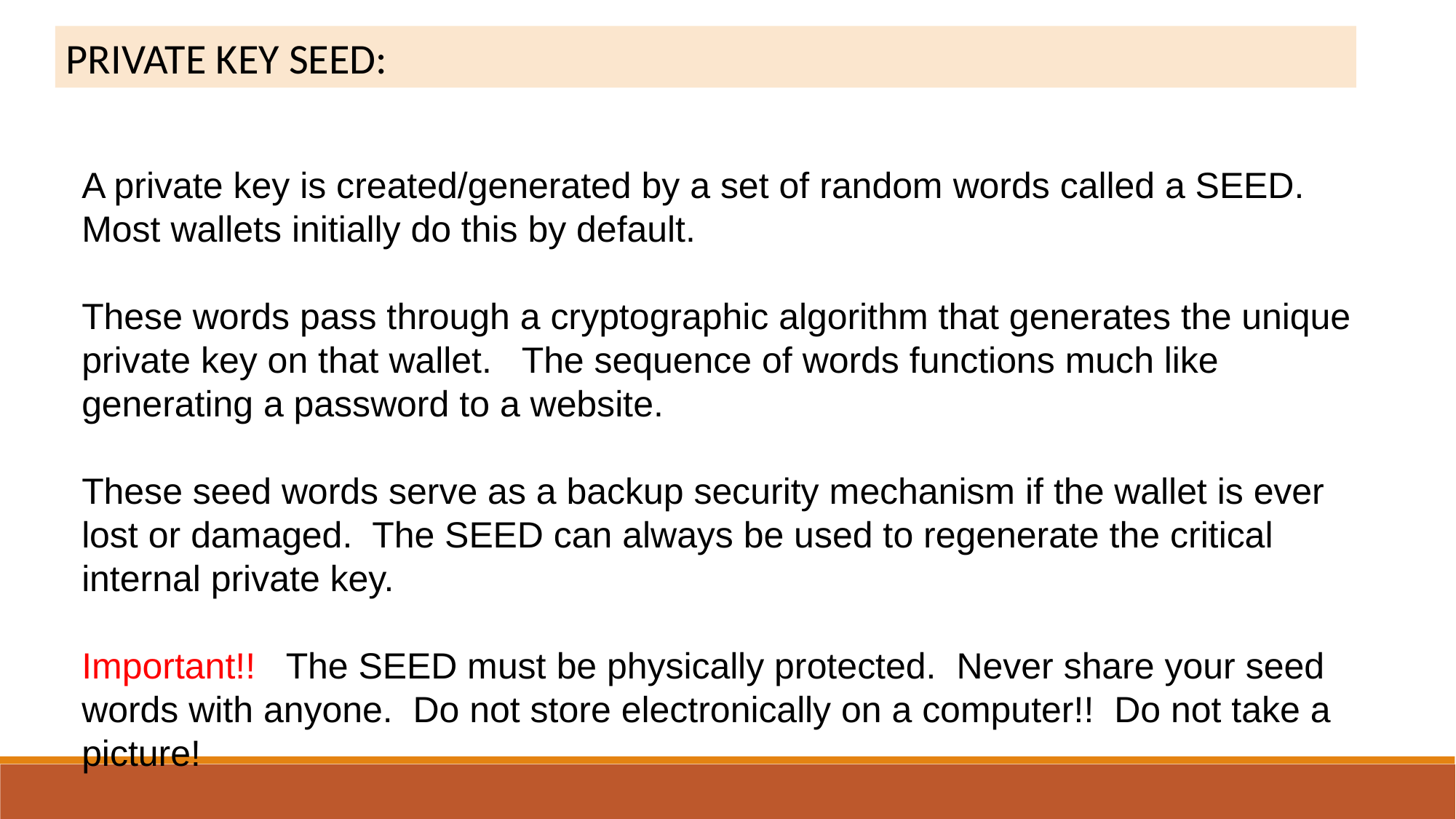

PRIVATE KEY SEED:
A private key is created/generated by a set of random words called a SEED.   Most wallets initially do this by default.

These words pass through a cryptographic algorithm that generates the unique private key on that wallet.   The sequence of words functions much like generating a password to a website.

These seed words serve as a backup security mechanism if the wallet is ever lost or damaged.  The SEED can always be used to regenerate the critical internal private key.

Important!!   The SEED must be physically protected.  Never share your seed words with anyone.  Do not store electronically on a computer!!  Do not take a picture!